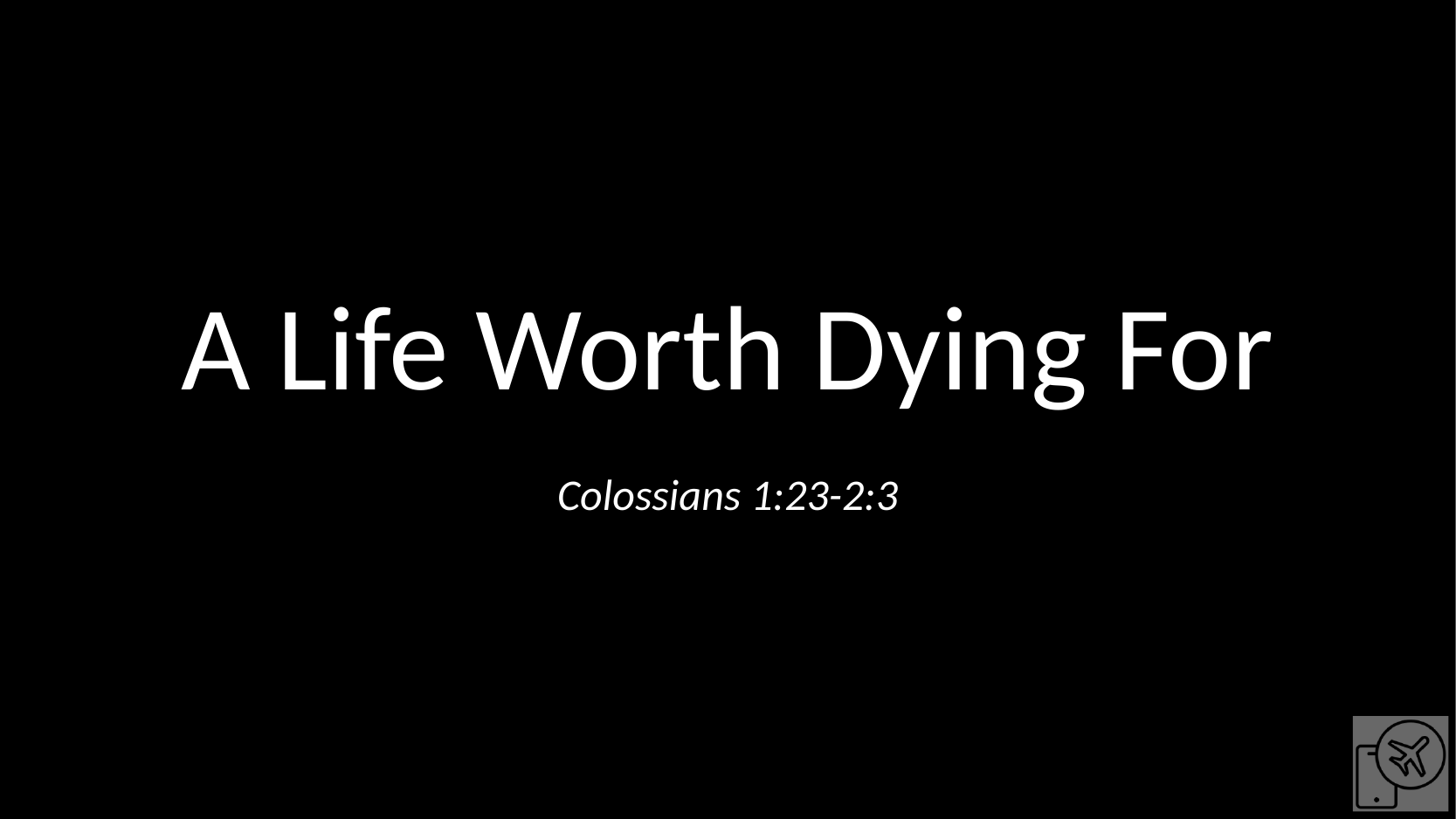

# A Life Worth Dying For
Colossians 1:23-2:3